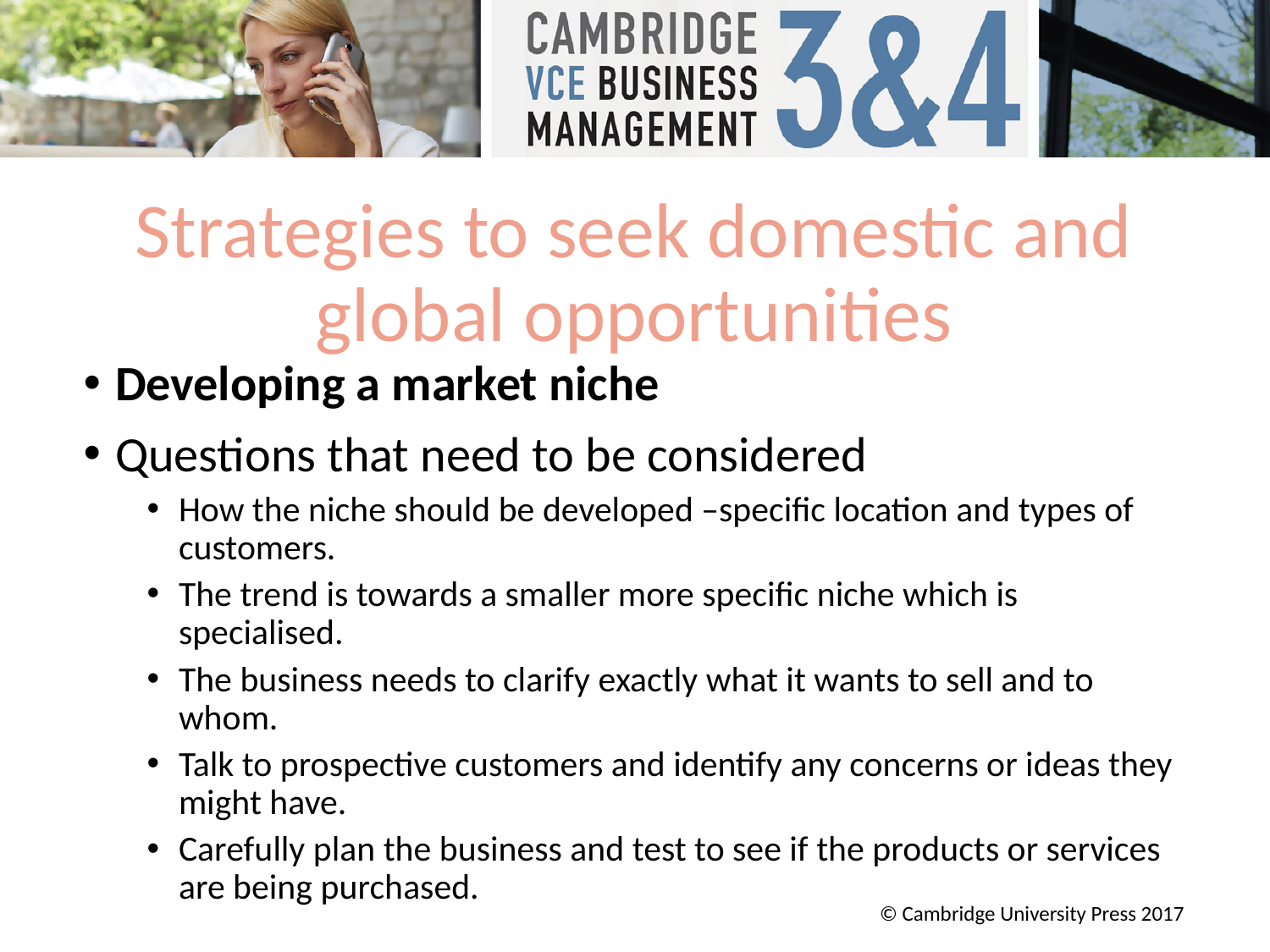

# Strategies to seek domestic and global opportunities
Developing a market niche
Questions that need to be considered
How the niche should be developed –specific location and types of customers.
The trend is towards a smaller more specific niche which is specialised.
The business needs to clarify exactly what it wants to sell and to whom.
Talk to prospective customers and identify any concerns or ideas they might have.
Carefully plan the business and test to see if the products or services are being purchased.